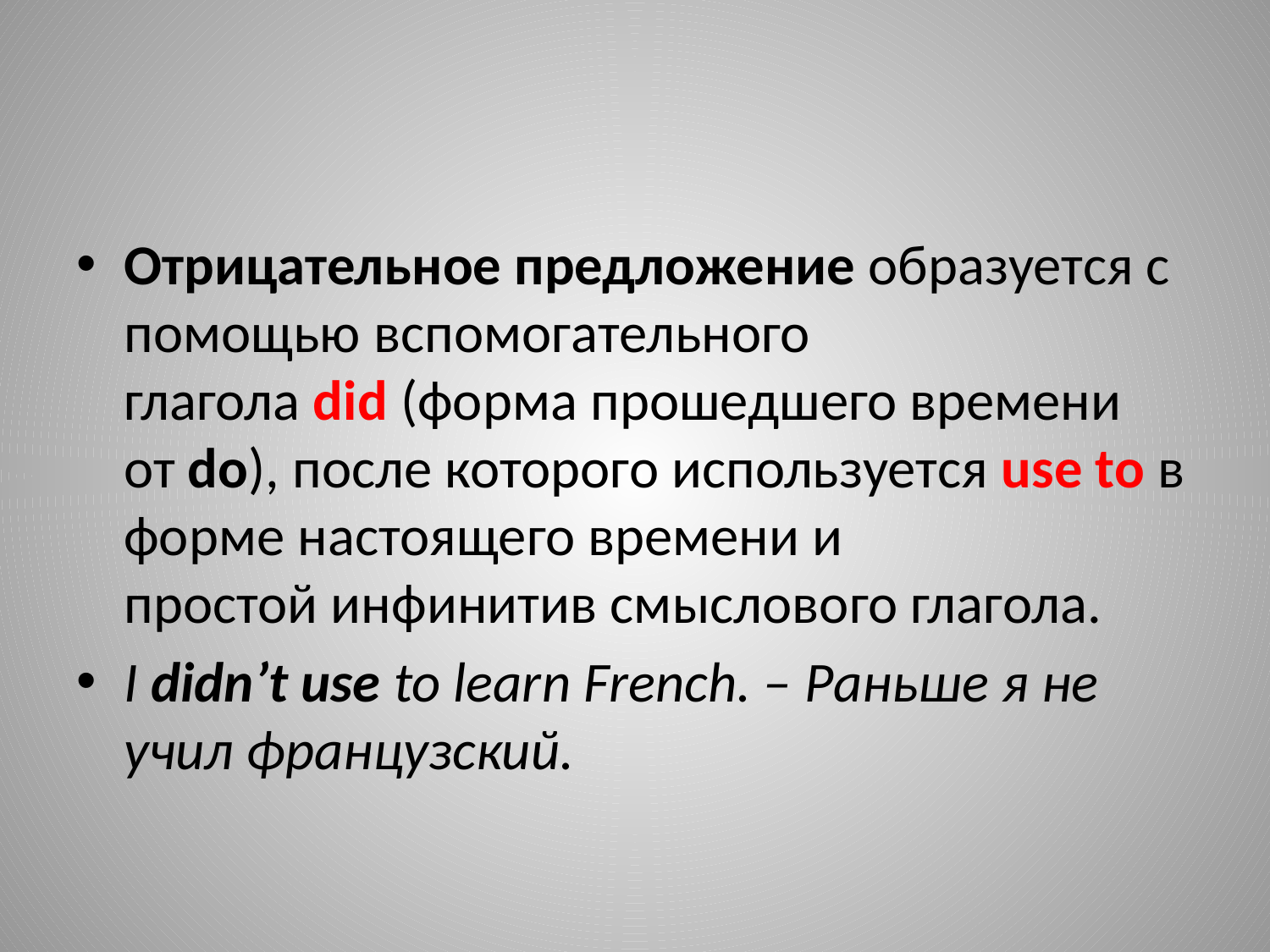

#
Отрицательное предложение образуется с помощью вспомогательного глагола did (форма прошедшего времени от do), после которого используется use to в форме настоящего времени и простой инфинитив смыслового глагола.
I didn’t use to learn French. – Раньше я не учил французский.